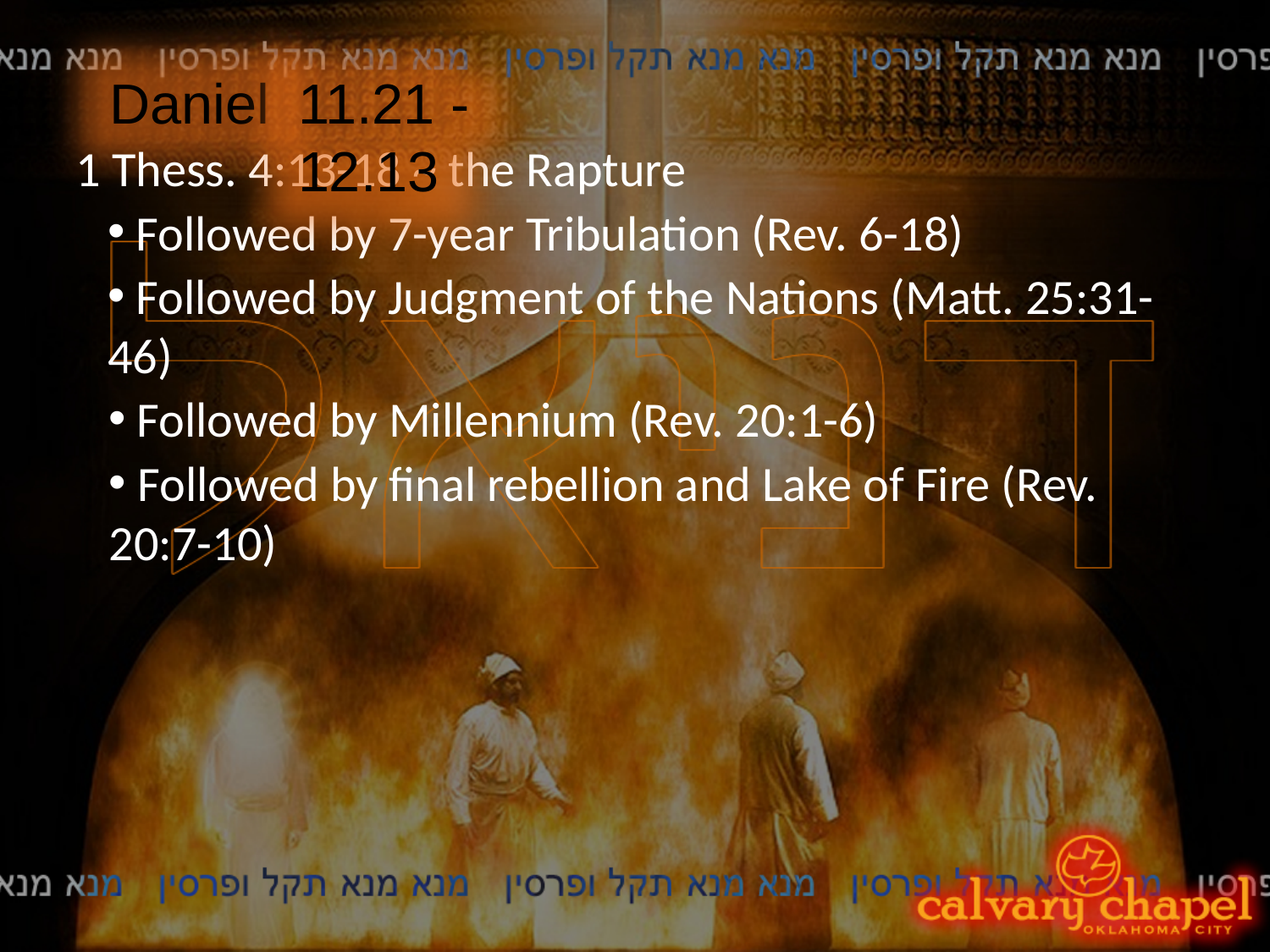

Daniel
11.21 - 12.13
1 Thess. 4:13-18 ~ the Rapture
 Followed by 7-year Tribulation (Rev. 6-18)
 Followed by Judgment of the Nations (Matt. 25:31-46)
 Followed by Millennium (Rev. 20:1-6)
 Followed by final rebellion and Lake of Fire (Rev. 20:7-10)